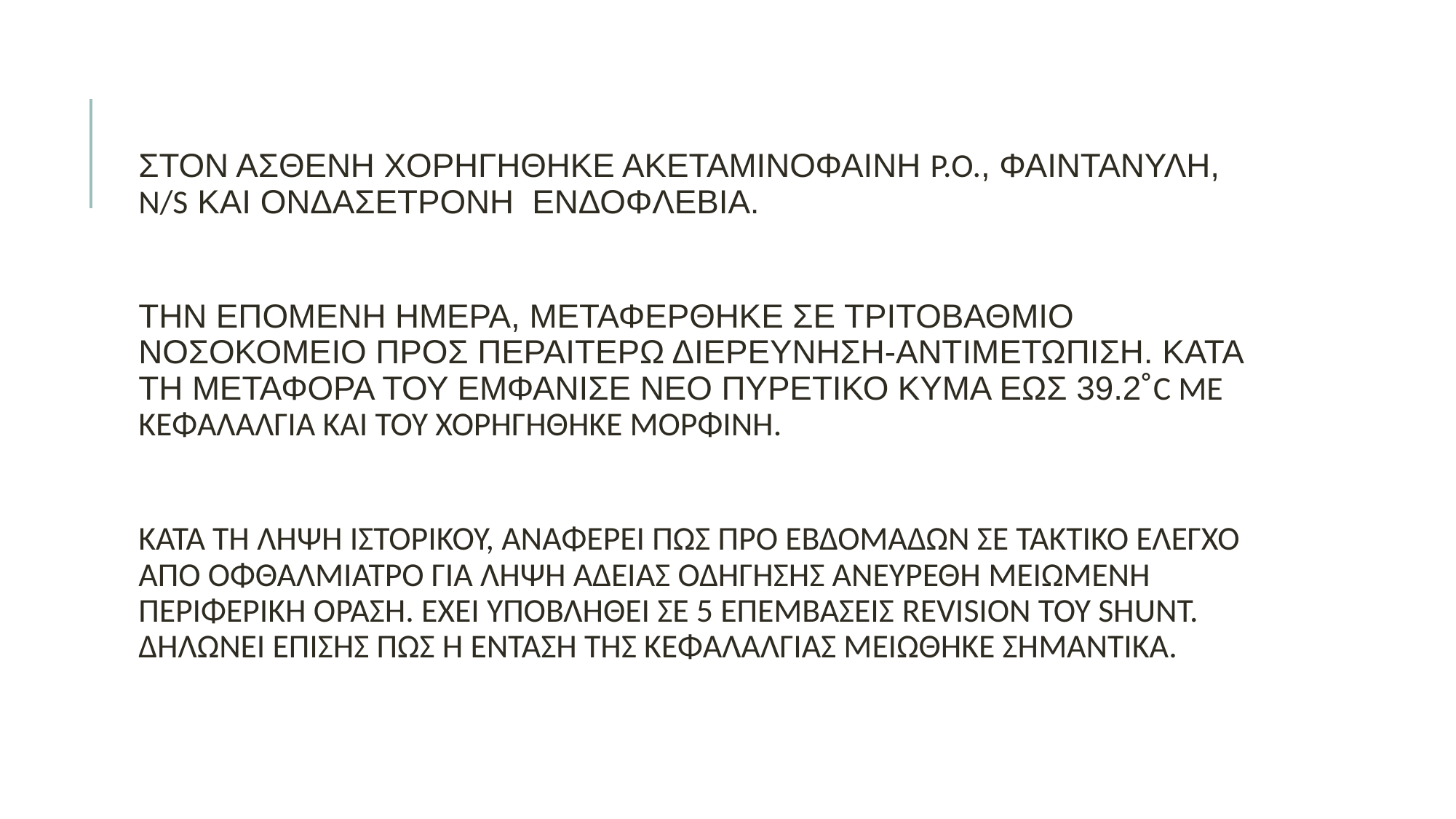

#
ΣΤΟΝ ΑΣΘΕΝΗ ΧΟΡΗΓΗΘΗΚΕ ΑΚΕΤΑΜΙΝΟΦΑΙΝΗ P.O., ΦΑΙΝΤΑΝΥΛΗ, N/S ΚΑΙ ΟΝΔΑΣΕΤΡΟΝΗ  ΕΝΔΟΦΛΕΒΙΑ.

ΤΗΝ ΕΠΟΜΕΝΗ ΗΜΕΡΑ, ΜΕΤΑΦΕΡΘΗΚΕ ΣΕ ΤΡΙΤΟΒΑΘΜΙΟ ΝΟΣΟΚΟΜΕΙΟ ΠΡΟΣ ΠΕΡΑΙΤΕΡΩ ΔΙΕΡΕΥΝΗΣΗ-ΑΝΤΙΜΕΤΩΠΙΣΗ. ΚΑΤΑ ΤΗ ΜΕΤΑΦΟΡΑ ΤΟΥ ΕΜΦΑΝΙΣΕ ΝΕΟ ΠΥΡΕΤΙΚΟ ΚΥΜΑ ΕΩΣ 39.2˚C ΜΕ ΚΕΦΑΛΑΛΓΙΑ ΚΑΙ ΤΟΥ ΧΟΡΗΓΗΘΗΚΕ ΜΟΡΦΙΝΗ.

ΚΑΤΑ ΤΗ ΛΗΨΗ ΙΣΤΟΡΙΚΟΥ, ΑΝΑΦΕΡΕΙ ΠΩΣ ΠΡΟ ΕΒΔΟΜΑΔΩΝ ΣΕ ΤΑΚΤΙΚΟ ΕΛΕΓΧΟ ΑΠΟ ΟΦΘΑΛΜΙΑΤΡΟ ΓΙΑ ΛΗΨΗ ΑΔΕΙΑΣ ΟΔΗΓΗΣΗΣ ΑΝΕΥΡΕΘΗ ΜΕΙΩΜΕΝΗ ΠΕΡΙΦΕΡΙΚΗ ΟΡΑΣΗ. ΕΧΕΙ ΥΠΟΒΛΗΘΕΙ ΣΕ 5 ΕΠΕΜΒΑΣΕΙΣ REVISION TOY SHUNT. ΔΗΛΩΝΕΙ ΕΠΙΣΗΣ ΠΩΣ Η ΕΝΤΑΣΗ ΤΗΣ ΚΕΦΑΛΑΛΓΙΑΣ ΜΕΙΩΘΗΚΕ ΣΗΜΑΝΤΙΚΑ.